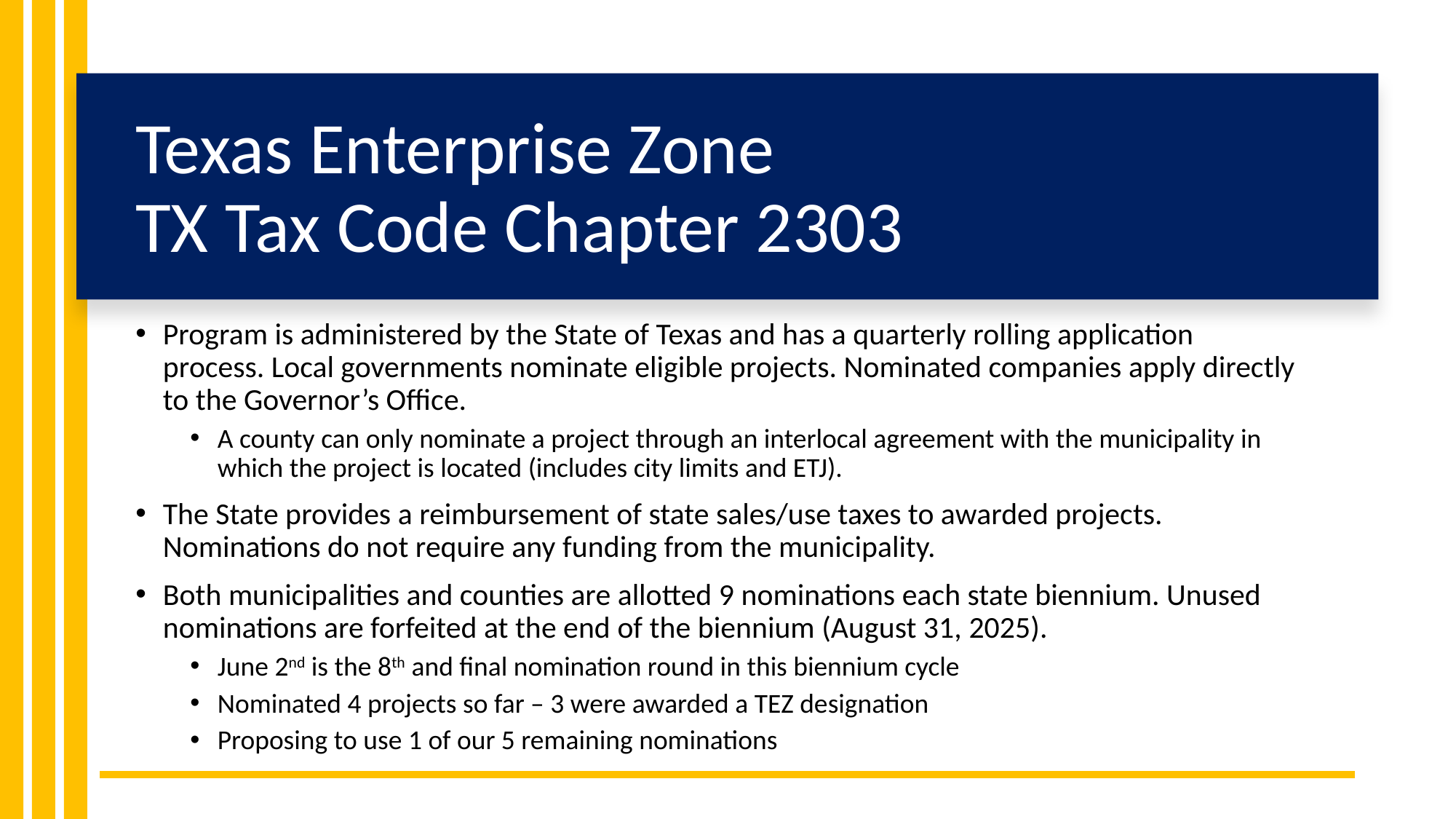

# Texas Enterprise Zone TX Tax Code Chapter 2303
Program is administered by the State of Texas and has a quarterly rolling application process. Local governments nominate eligible projects. Nominated companies apply directly to the Governor’s Office.
A county can only nominate a project through an interlocal agreement with the municipality in which the project is located (includes city limits and ETJ).
The State provides a reimbursement of state sales/use taxes to awarded projects. Nominations do not require any funding from the municipality.
Both municipalities and counties are allotted 9 nominations each state biennium. Unused nominations are forfeited at the end of the biennium (August 31, 2025).
June 2nd is the 8th and final nomination round in this biennium cycle
Nominated 4 projects so far – 3 were awarded a TEZ designation
Proposing to use 1 of our 5 remaining nominations